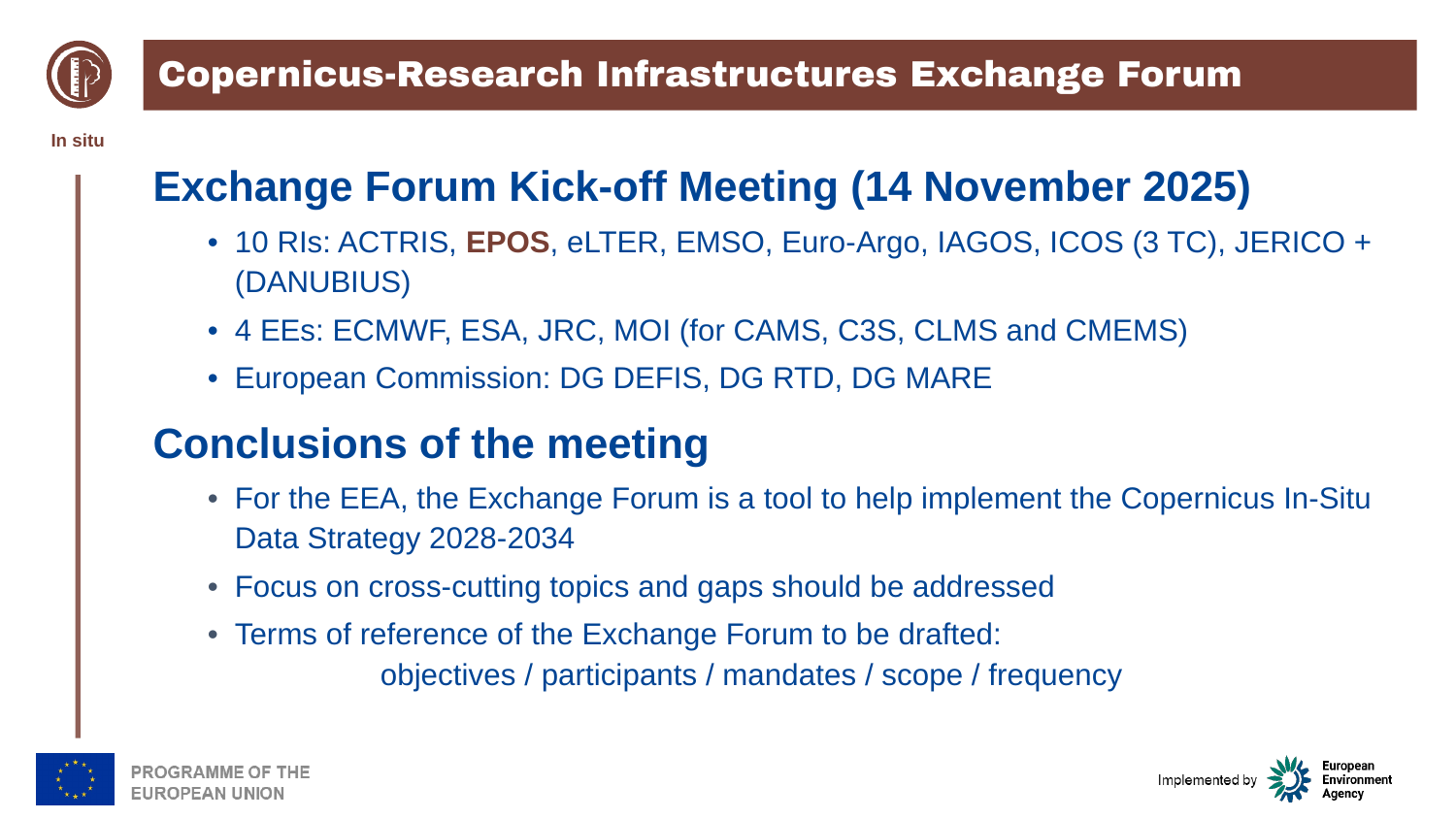

Copernicus-Research Infrastructures Exchange Forum
Exchange Forum Kick-off Meeting (14 November 2025)
10 RIs: ACTRIS, EPOS, eLTER, EMSO, Euro-Argo, IAGOS, ICOS (3 TC), JERICO + (DANUBIUS)
4 EEs: ECMWF, ESA, JRC, MOI (for CAMS, C3S, CLMS and CMEMS)
European Commission: DG DEFIS, DG RTD, DG MARE
Conclusions of the meeting
For the EEA, the Exchange Forum is a tool to help implement the Copernicus In-Situ Data Strategy 2028-2034
Focus on cross-cutting topics and gaps should be addressed
Terms of reference of the Exchange Forum to be drafted:
	objectives / participants / mandates / scope / frequency